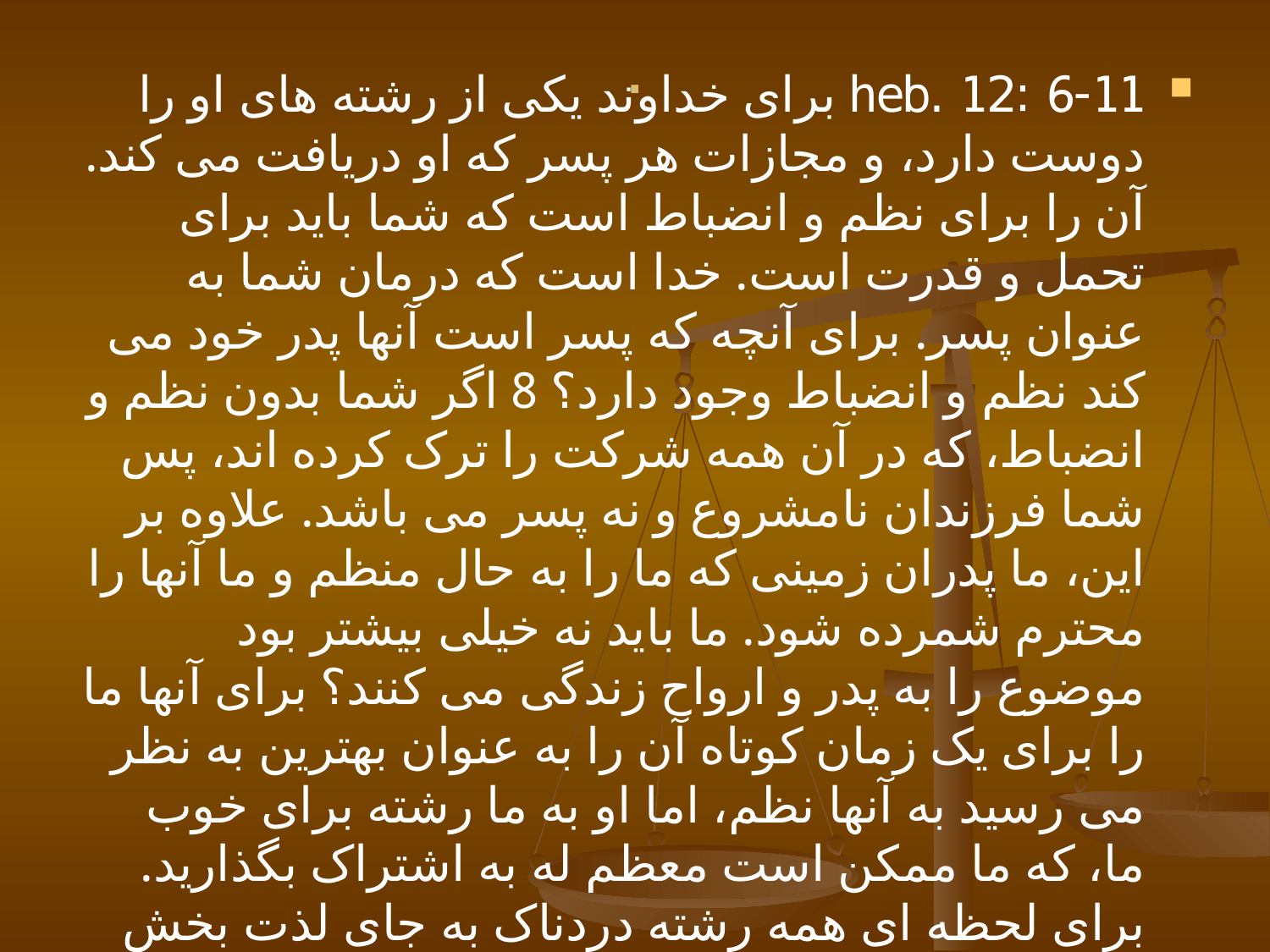

# .
heb. 12: 6-11 برای خداوند یکی از رشته های او را دوست دارد، و مجازات هر پسر که او دریافت می کند. آن را برای نظم و انضباط است که شما باید برای تحمل و قدرت است. خدا است که درمان شما به عنوان پسر. برای آنچه که پسر است آنها پدر خود می کند نظم و انضباط وجود دارد؟ 8 اگر شما بدون نظم و انضباط، که در آن همه شرکت را ترک کرده اند، پس شما فرزندان نامشروع و نه پسر می باشد. علاوه بر این، ما پدران زمینی که ما را به حال منظم و ما آنها را محترم شمرده شود. ما باید نه خیلی بیشتر بود موضوع را به پدر و ارواح زندگی می کنند؟ برای آنها ما را برای یک زمان کوتاه آن را به عنوان بهترین به نظر می رسید به آنها نظم، اما او به ما رشته برای خوب ما، که ما ممکن است معظم له به اشتراک بگذارید. برای لحظه ای همه رشته دردناک به جای لذت بخش به نظر می رسد، اما بعد از آن بازده میوه های صلح آمیز از عدالت به کسانی که توسط آن آموزش دیده اند.